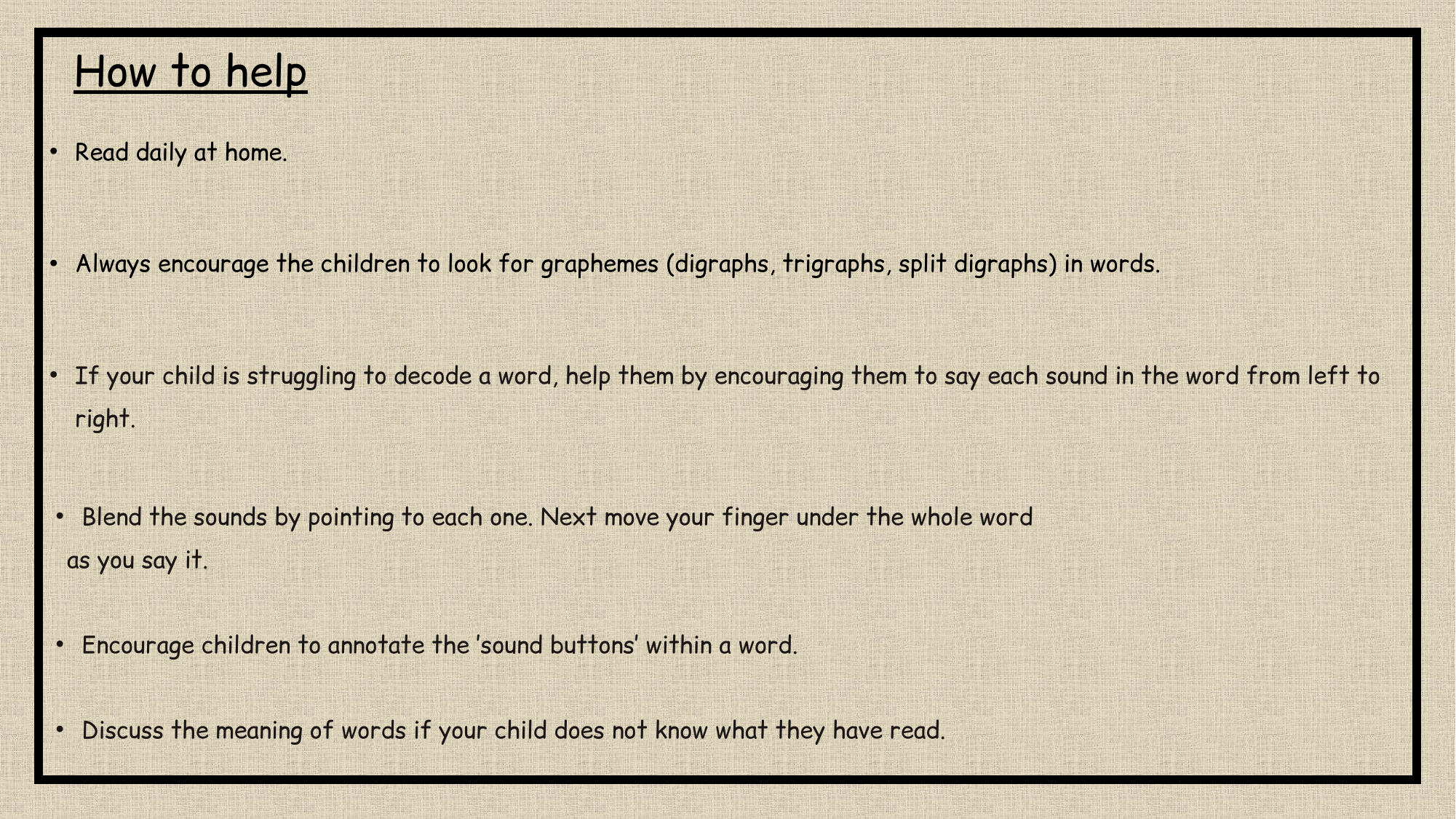

# How to help

Read daily at home.

Always encourage the children to look for graphemes (digraphs, trigraphs, split digraphs) in words.

If your child is struggling to decode a word, help them by encouraging them to say each sound in the word from left to right.

Blend the sounds by pointing to each one. Next move your finger under the whole word
 as you say it.

Encourage children to annotate the ’sound buttons’ within a word.

Discuss the meaning of words if your child does not know what they have read.